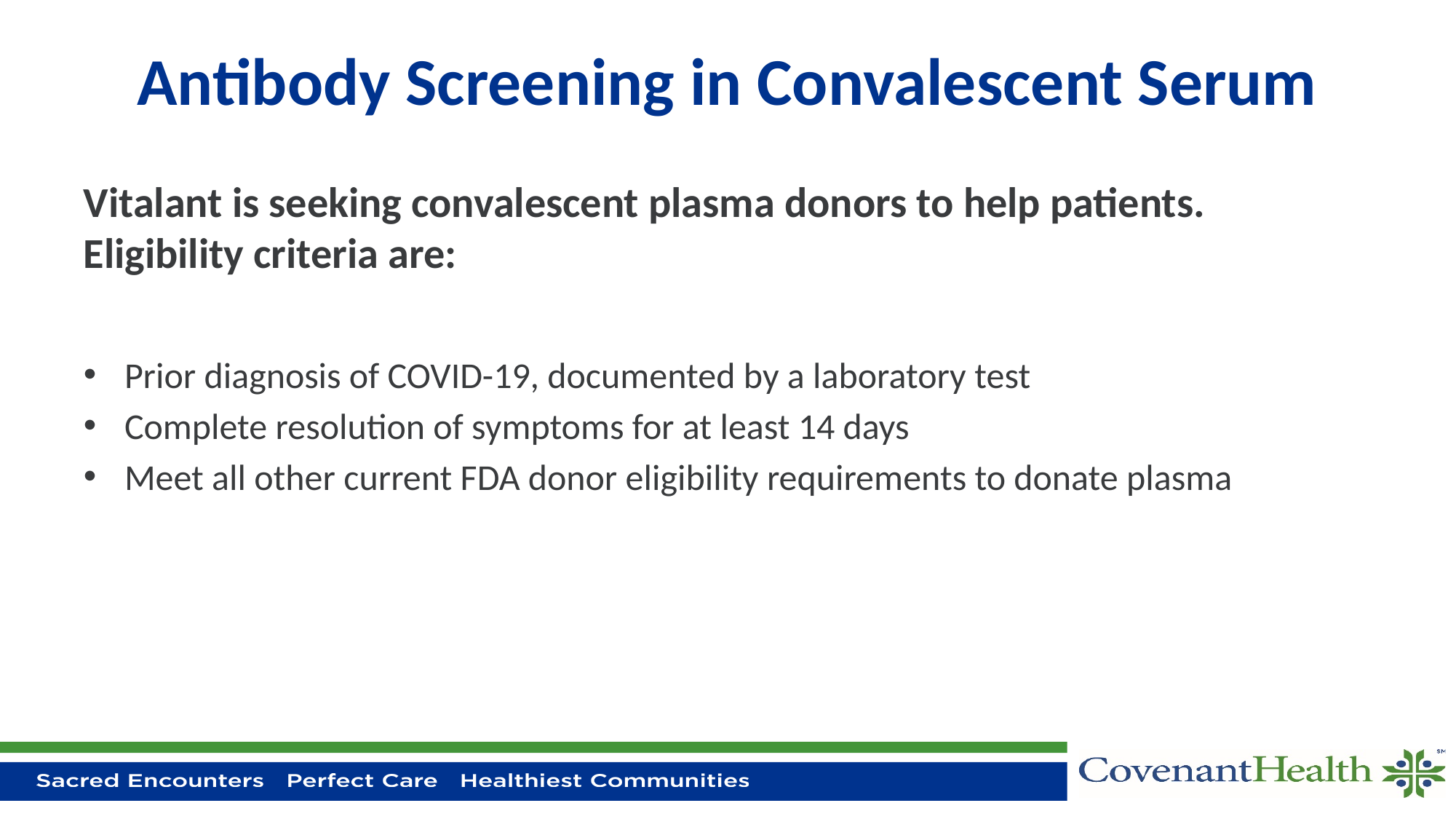

# Antibody Screening in Convalescent Serum
Vitalant is seeking convalescent plasma donors to help patients.  Eligibility criteria are:

Prior diagnosis of COVID-19, documented by a laboratory test
Complete resolution of symptoms for at least 14 days
Meet all other current FDA donor eligibility requirements to donate plasma